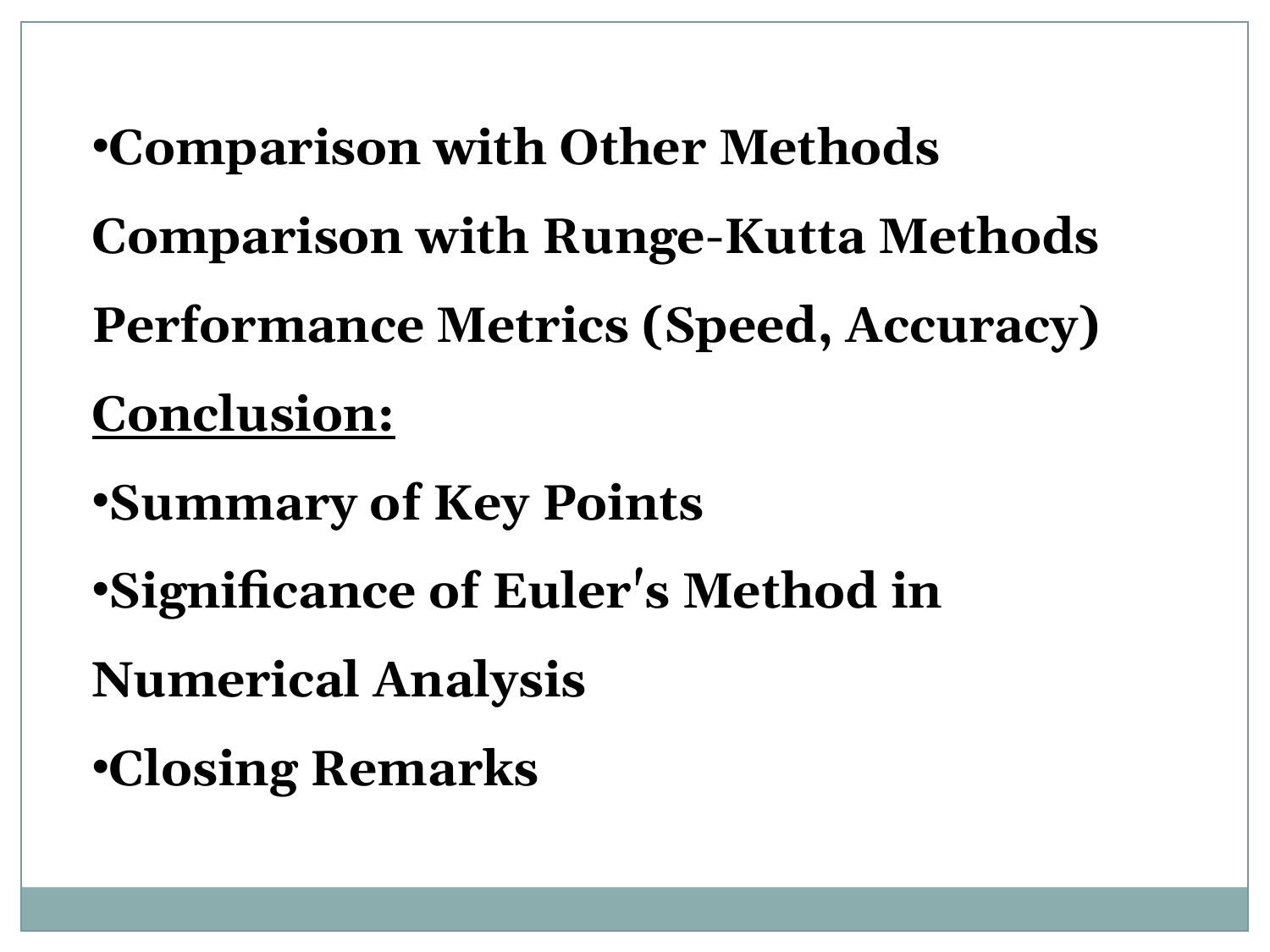

Comparison with Other Methods
Comparison with Runge-Kutta Methods
Performance Metrics (Speed, Accuracy)
Conclusion:
Summary of Key Points
Significance of Euler's Method in Numerical Analysis
Closing Remarks